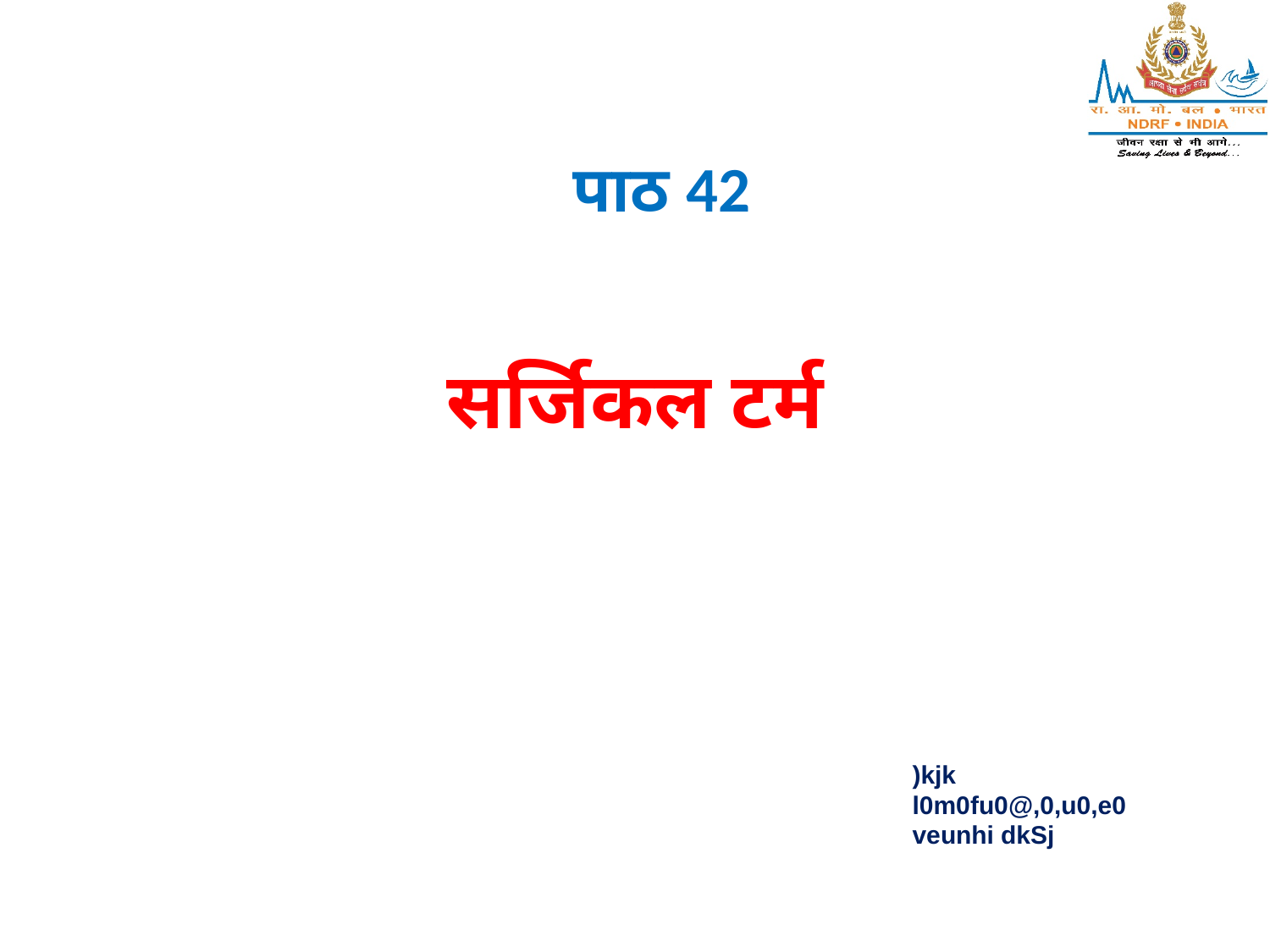

पाठ 42
# सर्जिकल टर्म
)kjk
l0m0fu0@,0,u0,e0
veunhi dkSj